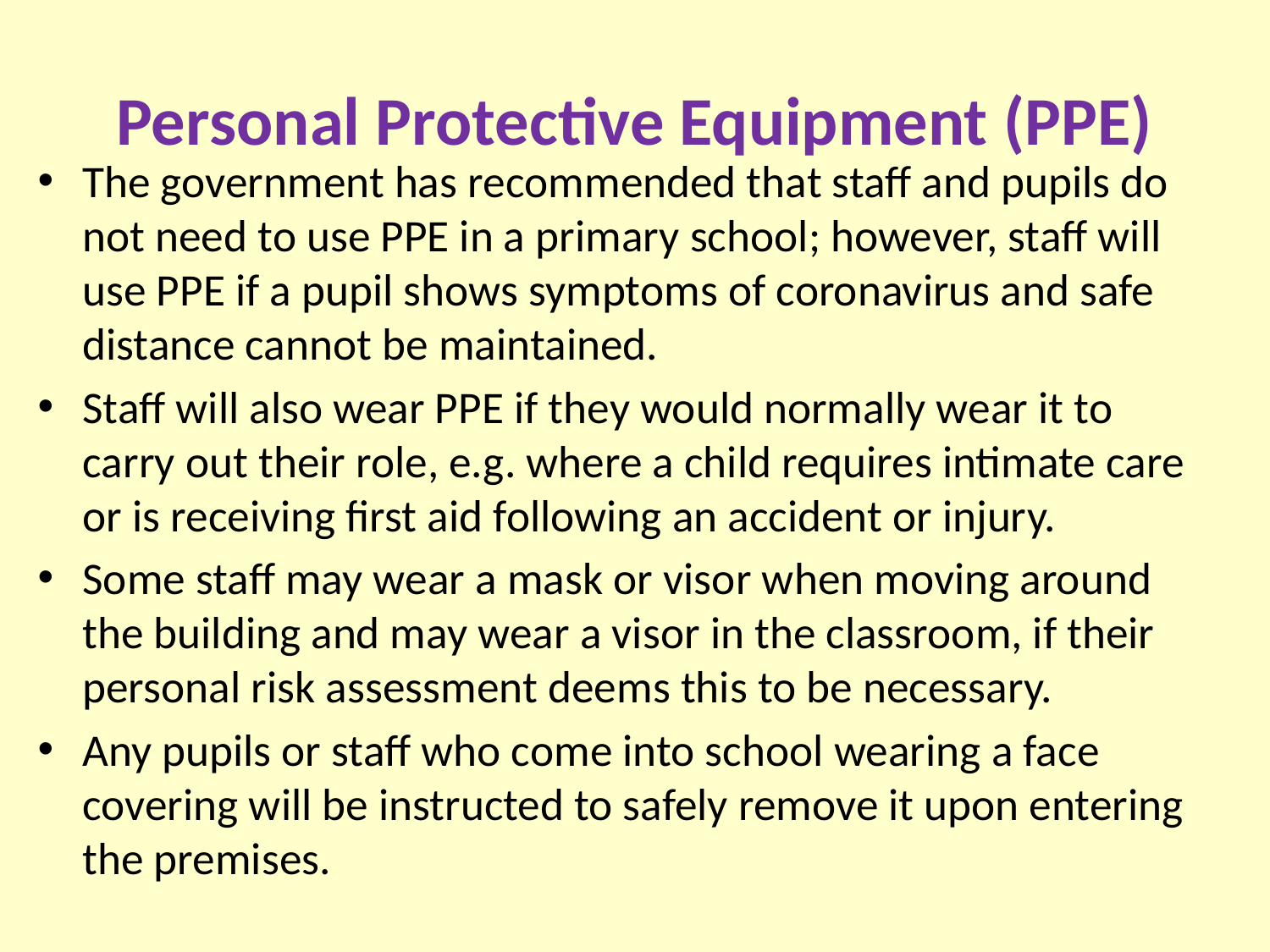

# Personal Protective Equipment (PPE)
The government has recommended that staff and pupils do not need to use PPE in a primary school; however, staff will use PPE if a pupil shows symptoms of coronavirus and safe distance cannot be maintained.
Staff will also wear PPE if they would normally wear it to carry out their role, e.g. where a child requires intimate care or is receiving first aid following an accident or injury.
Some staff may wear a mask or visor when moving around the building and may wear a visor in the classroom, if their personal risk assessment deems this to be necessary.
Any pupils or staff who come into school wearing a face covering will be instructed to safely remove it upon entering the premises.